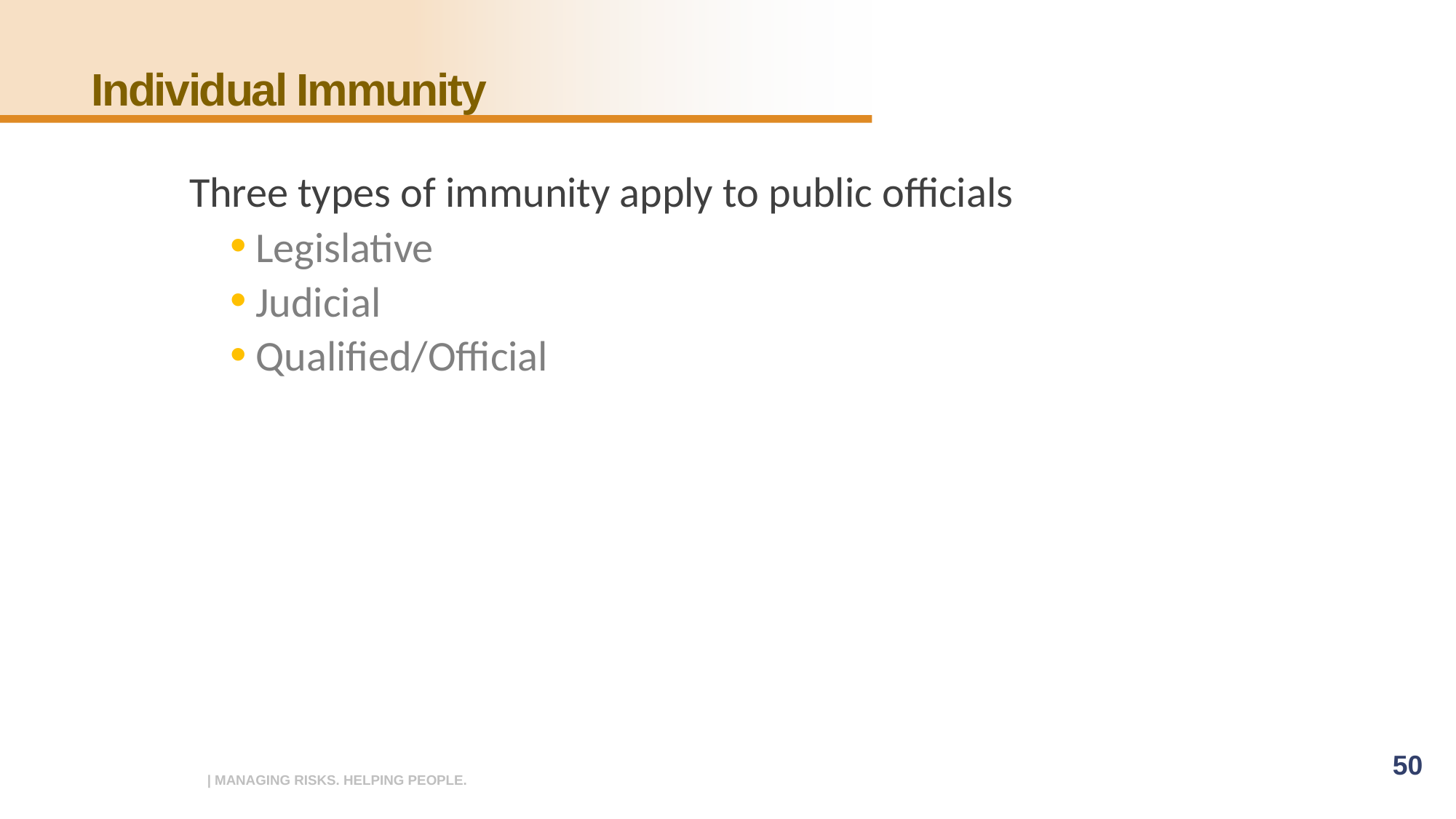

# Individual Immunity
Three types of immunity apply to public officials
Legislative
Judicial
Qualified/Official

50